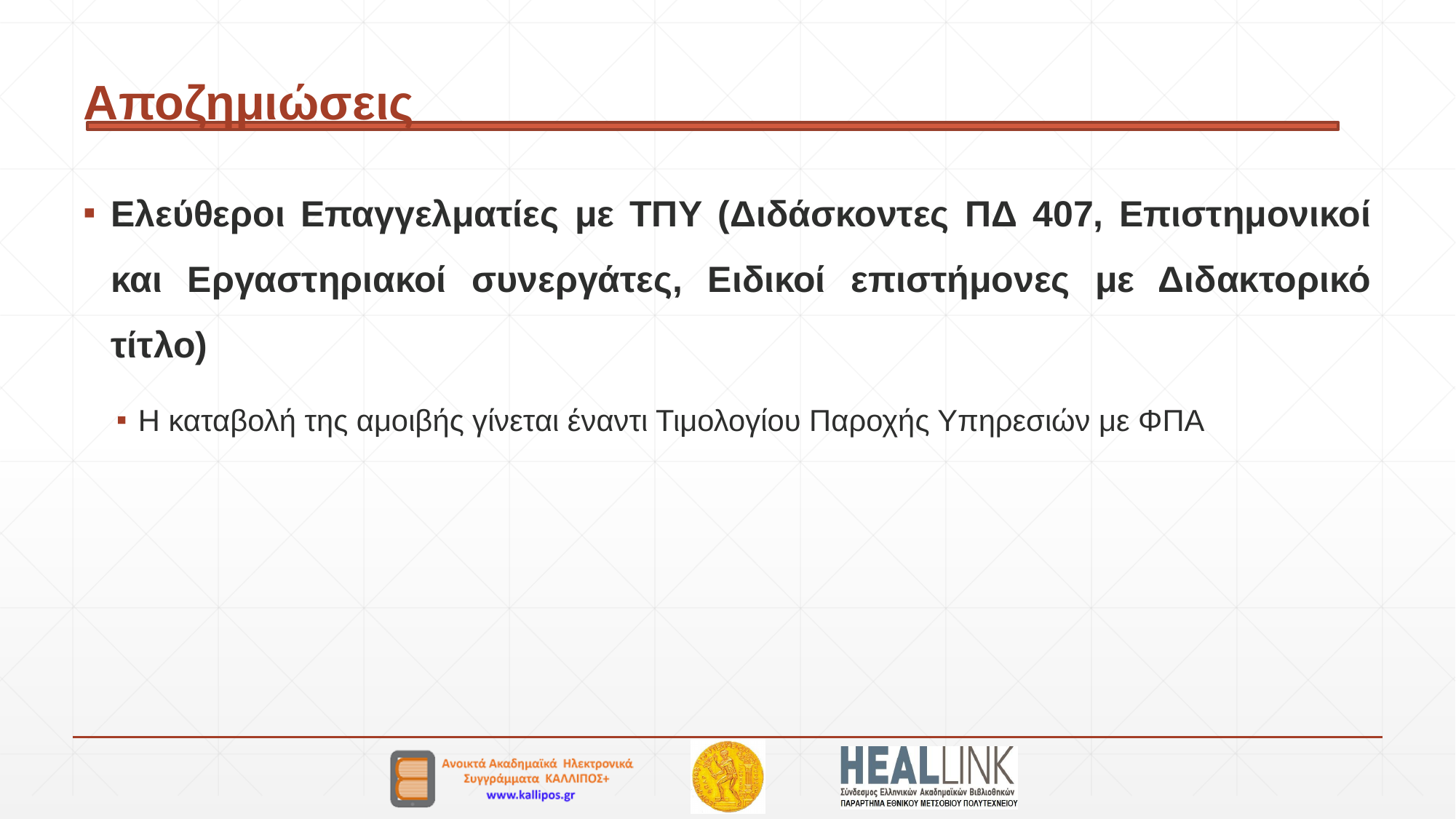

# Αποζημιώσεις
Ελεύθεροι Επαγγελματίες με ΤΠΥ (Διδάσκοντες ΠΔ 407, Επιστημονικοί και Εργαστηριακοί συνεργάτες, Ειδικοί επιστήμονες με Διδακτορικό τίτλο)
Η καταβολή της αμοιβής γίνεται έναντι Τιμολογίου Παροχής Υπηρεσιών με ΦΠΑ